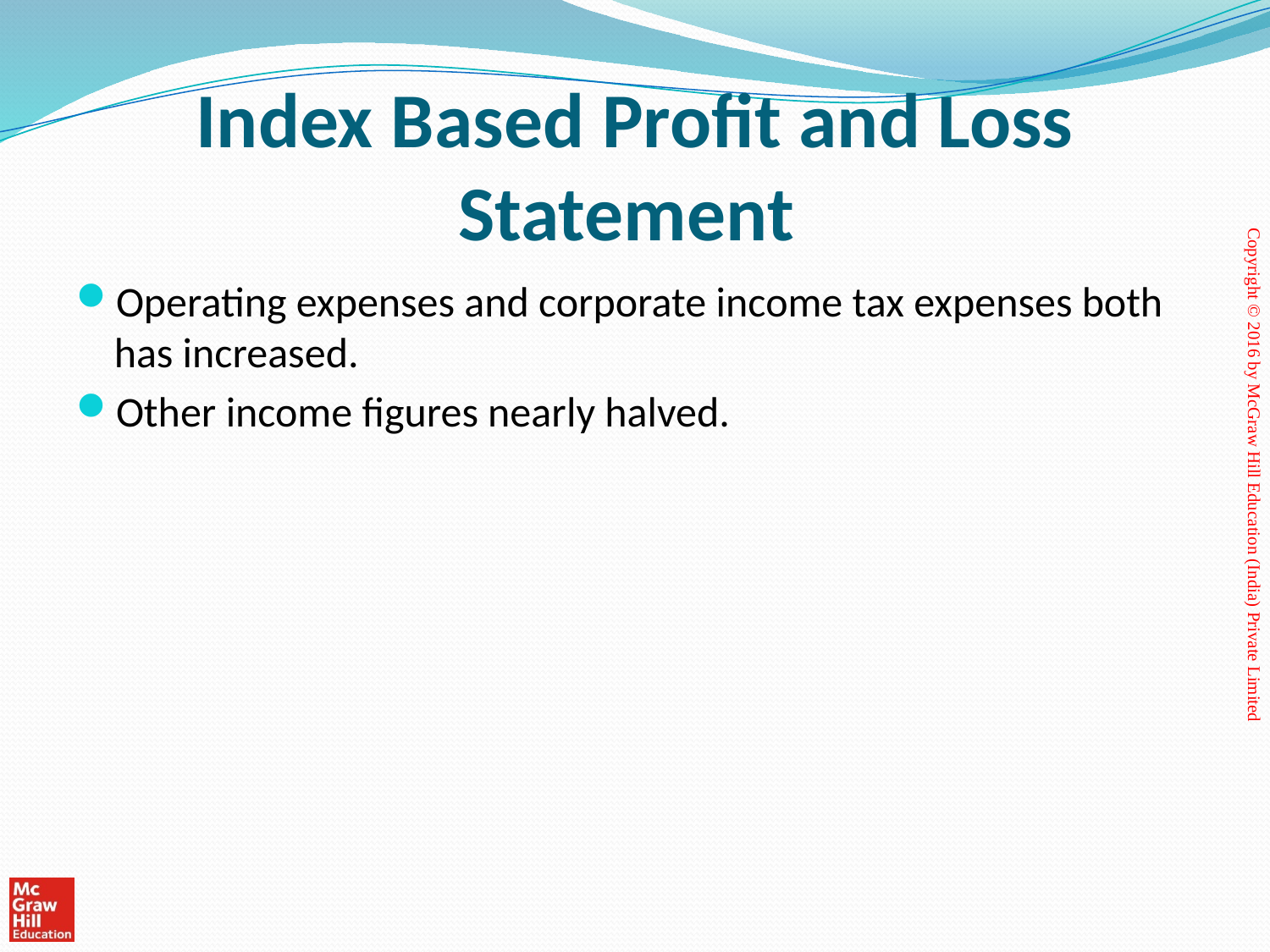

# Index Based Profit and Loss Statement
Operating expenses and corporate income tax expenses both has increased.
Other income figures nearly halved.